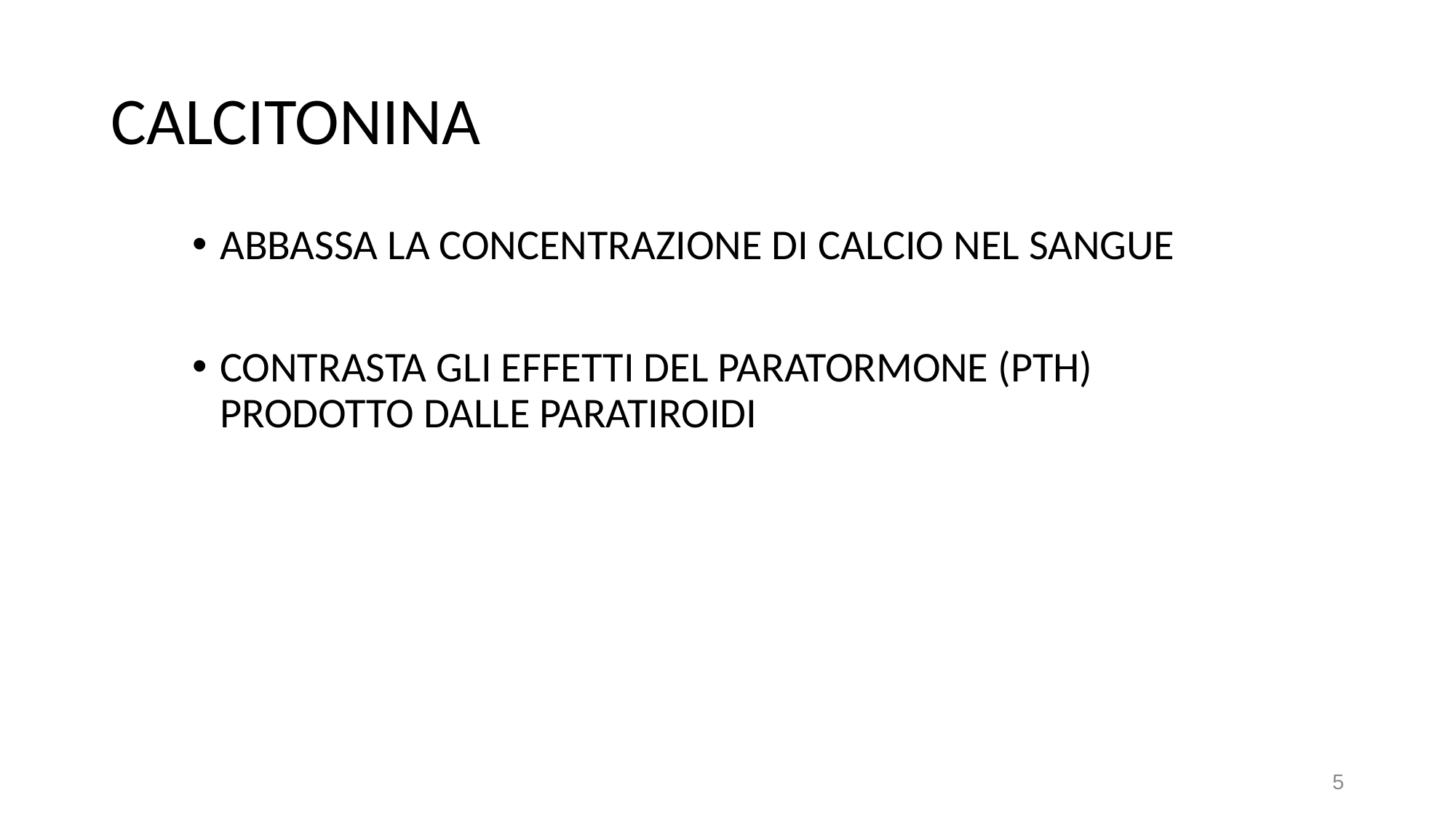

# CALCITONINA

ABBASSA LA CONCENTRAZIONE DI CALCIO NEL SANGUE

CONTRASTA GLI EFFETTI DEL PARATORMONE (PTH) PRODOTTO DALLE PARATIROIDI
5